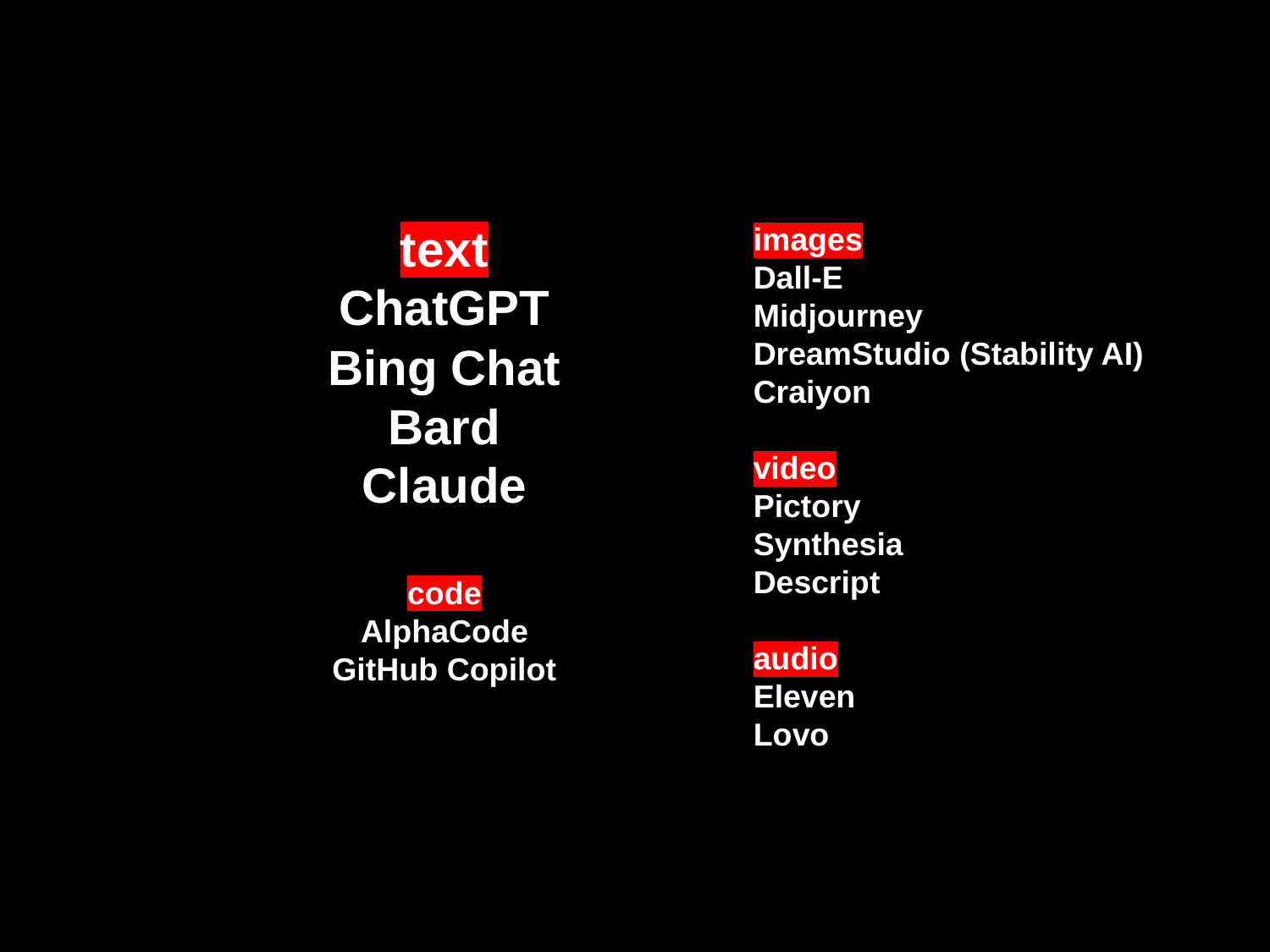

images
Dall-E
Midjourney
DreamStudio (Stability AI)
Craiyon
video
Pictory
Synthesia
Descript
audio
Eleven
Lovo
text
ChatGPT
Bing Chat
Bard
Claude
code
AlphaCode
GitHub Copilot